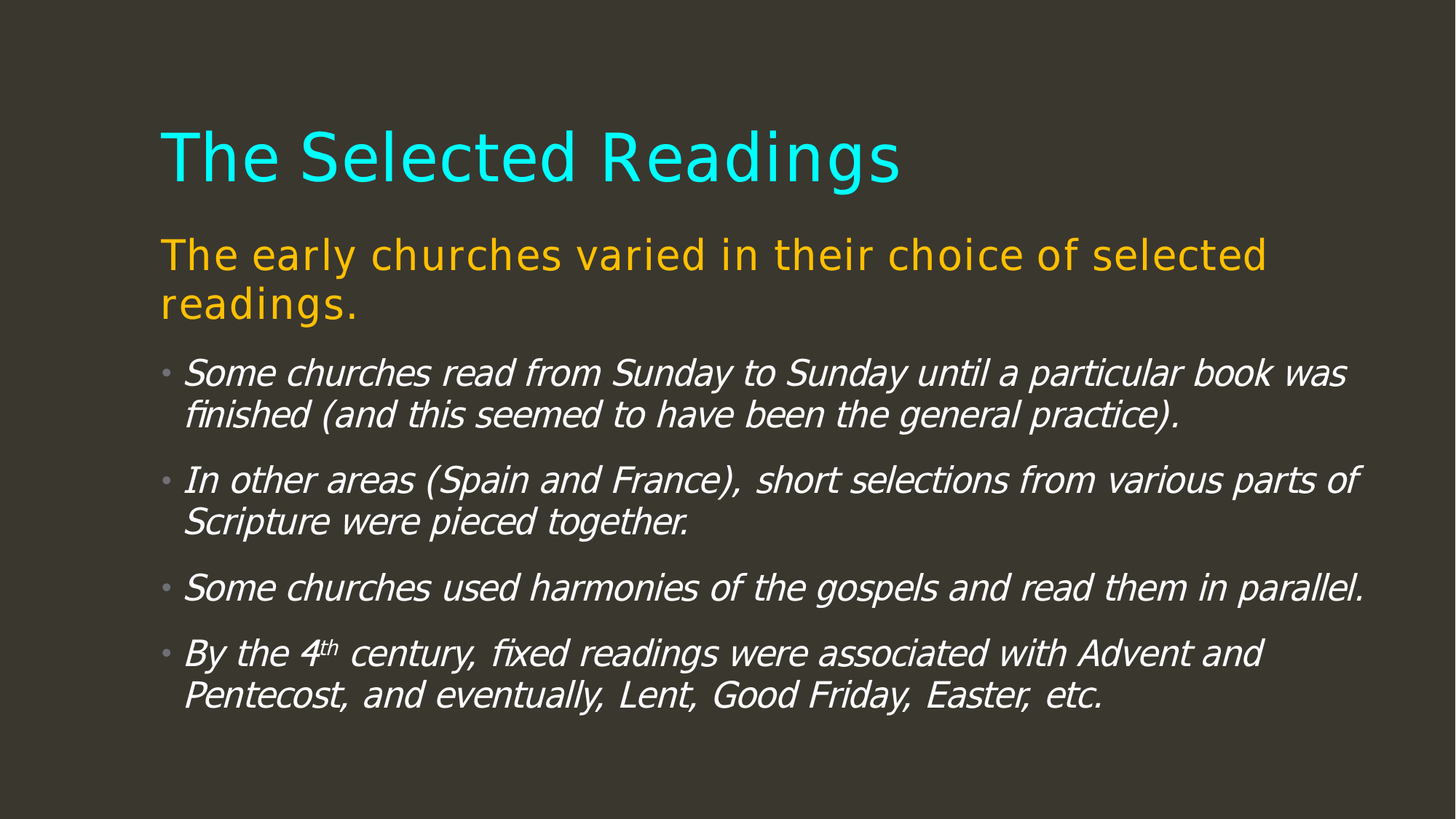

# The Selected Readings
The early churches varied in their choice of selected readings.
Some churches read from Sunday to Sunday until a particular book was finished (and this seemed to have been the general practice).
In other areas (Spain and France), short selections from various parts of Scripture were pieced together.
Some churches used harmonies of the gospels and read them in parallel.
By the 4th century, fixed readings were associated with Advent and Pentecost, and eventually, Lent, Good Friday, Easter, etc.